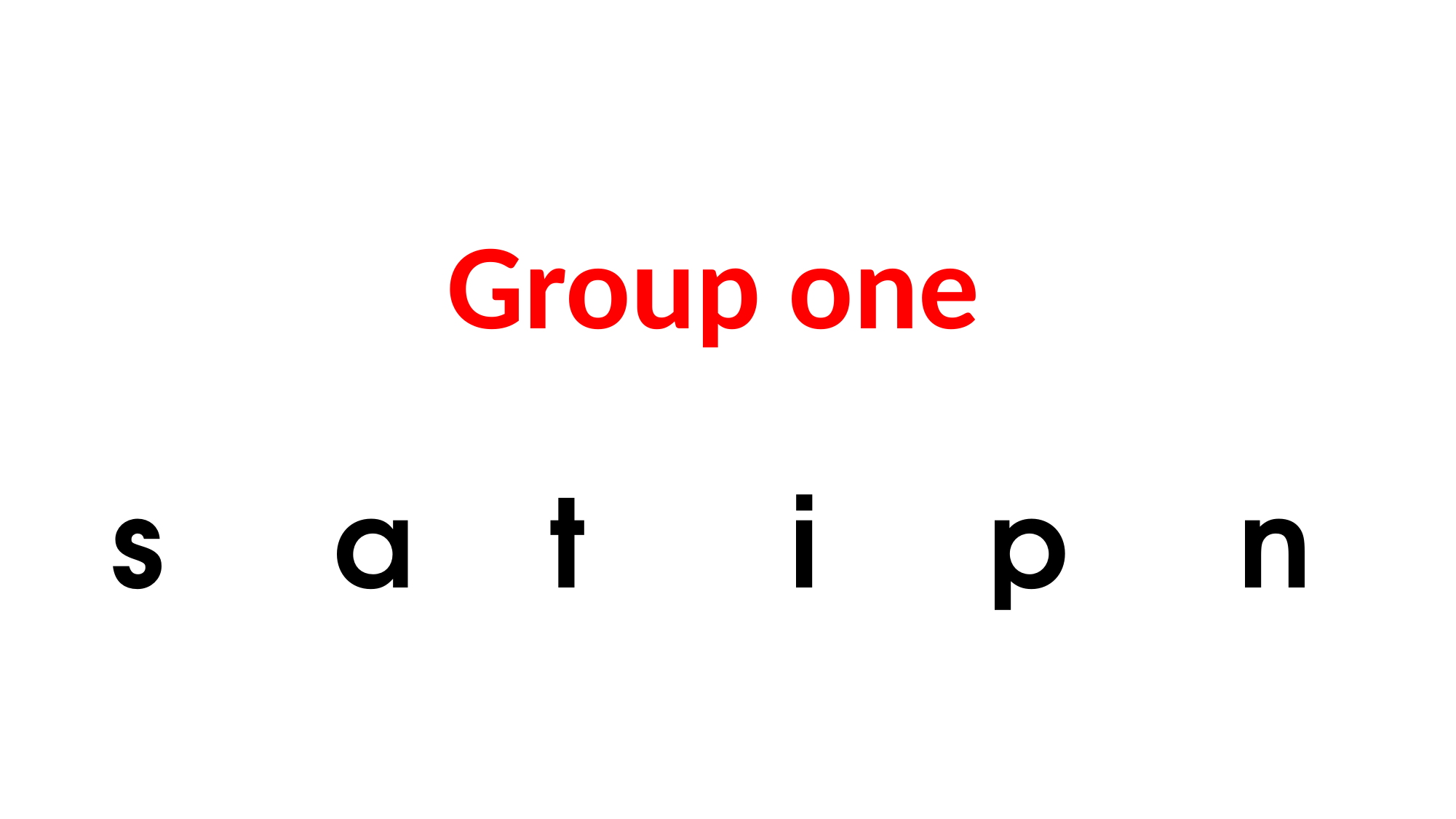

Group one

s     a    t      i     p     n